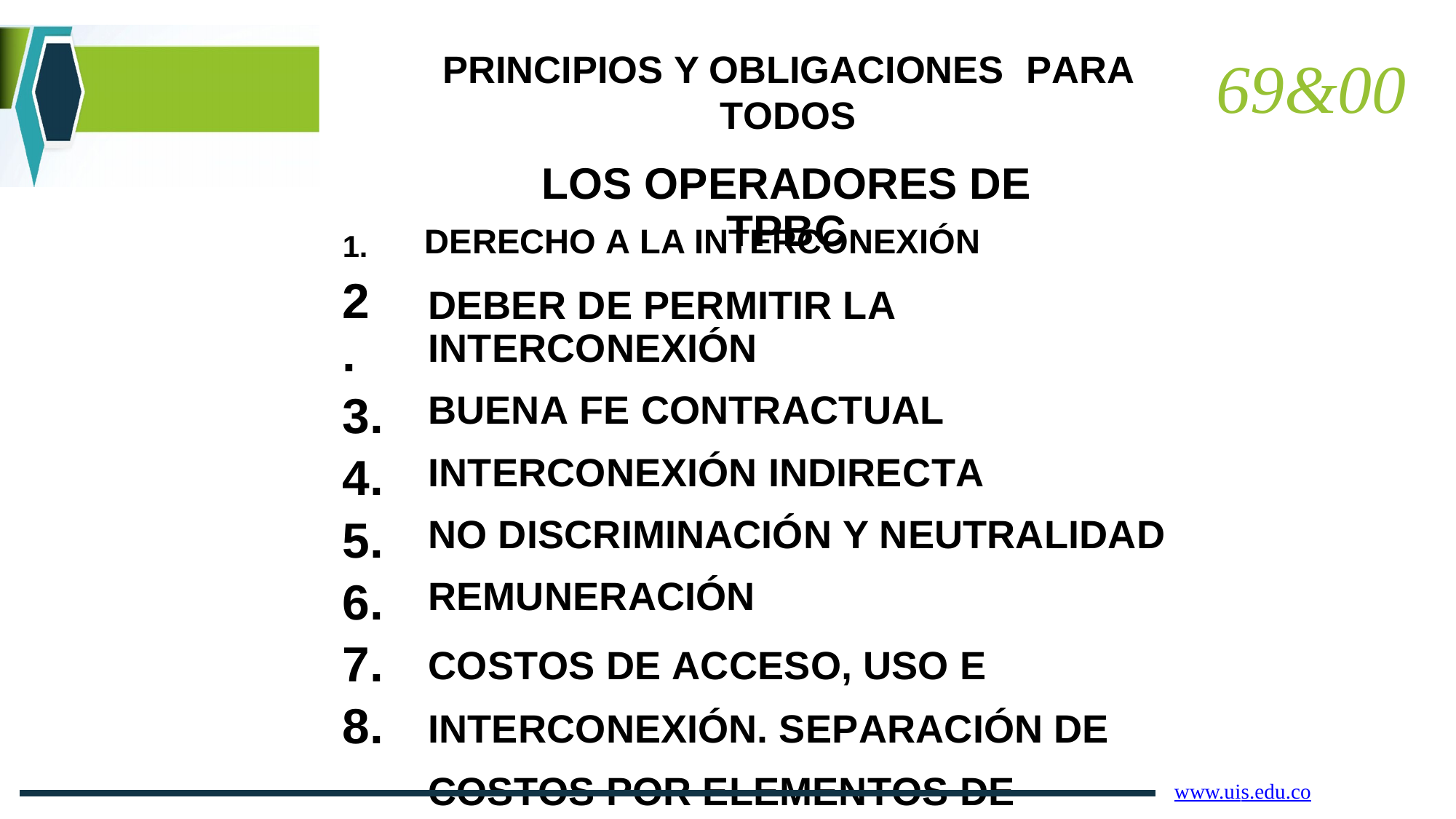

PRINCIPIOS Y OBLIGACIONES PARA TODOS
LOS OPERADORES DE TPBC
69&00

DERECHO A LA INTERCONEXIÓN
DEBER DE PERMITIR LA INTERCONEXIÓN
BUENA FE CONTRACTUAL
INTERCONEXIÓN INDIRECTA
NO DISCRIMINACIÓN Y NEUTRALIDAD
REMUNERACIÓN
COSTOS DE ACCESO, USO E INTERCONEXIÓN. SEPARACIÓN DE COSTOS POR ELEMENTOS DE
RED.
1.
2.
3.
4.
5.
6.
7.
8.
www.uis.edu.co